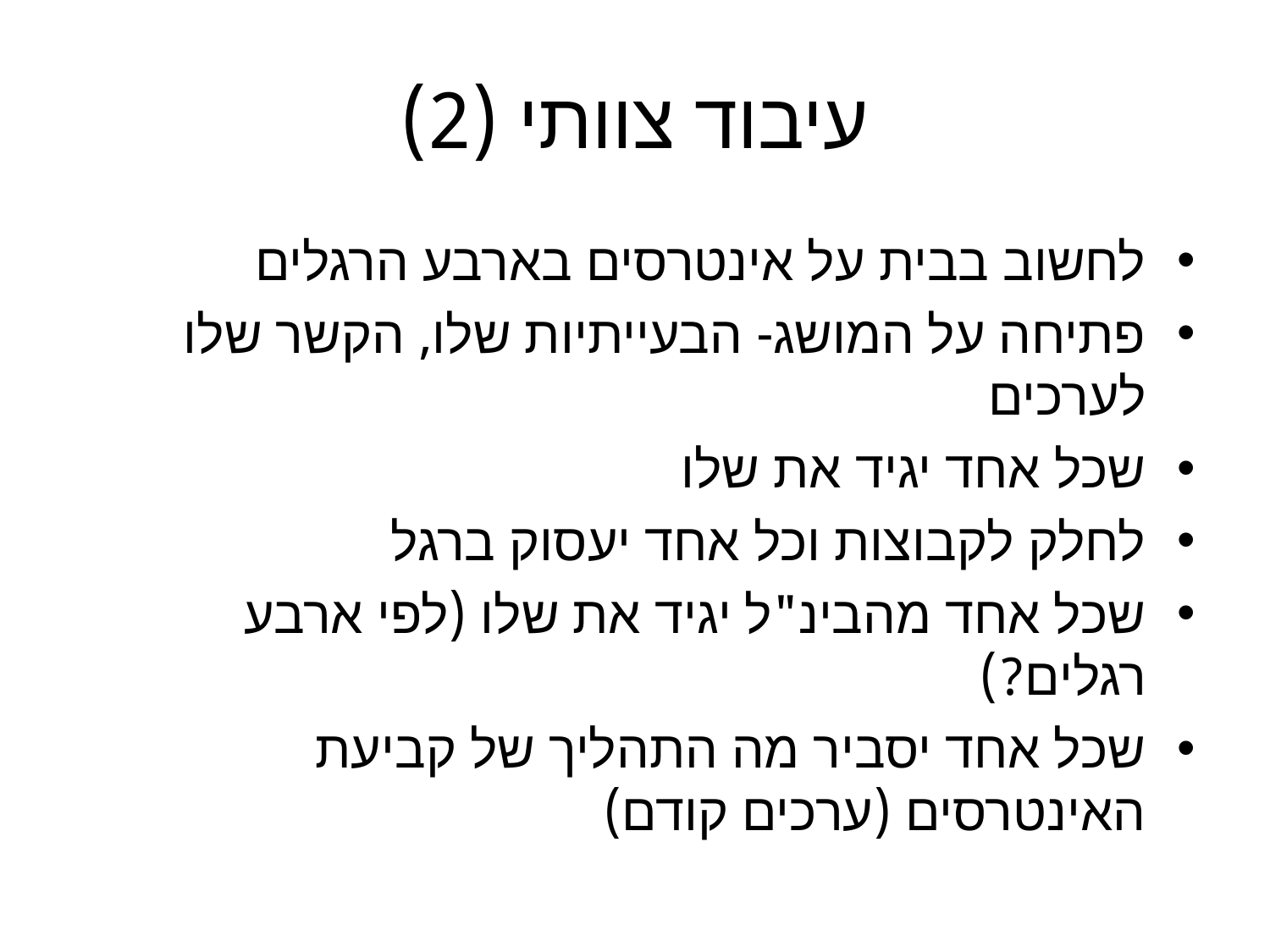

# עיבוד צוותי (2)
לחשוב בבית על אינטרסים בארבע הרגלים
פתיחה על המושג- הבעייתיות שלו, הקשר שלו לערכים
שכל אחד יגיד את שלו
לחלק לקבוצות וכל אחד יעסוק ברגל
שכל אחד מהבינ"ל יגיד את שלו (לפי ארבע רגלים?)
שכל אחד יסביר מה התהליך של קביעת האינטרסים (ערכים קודם)